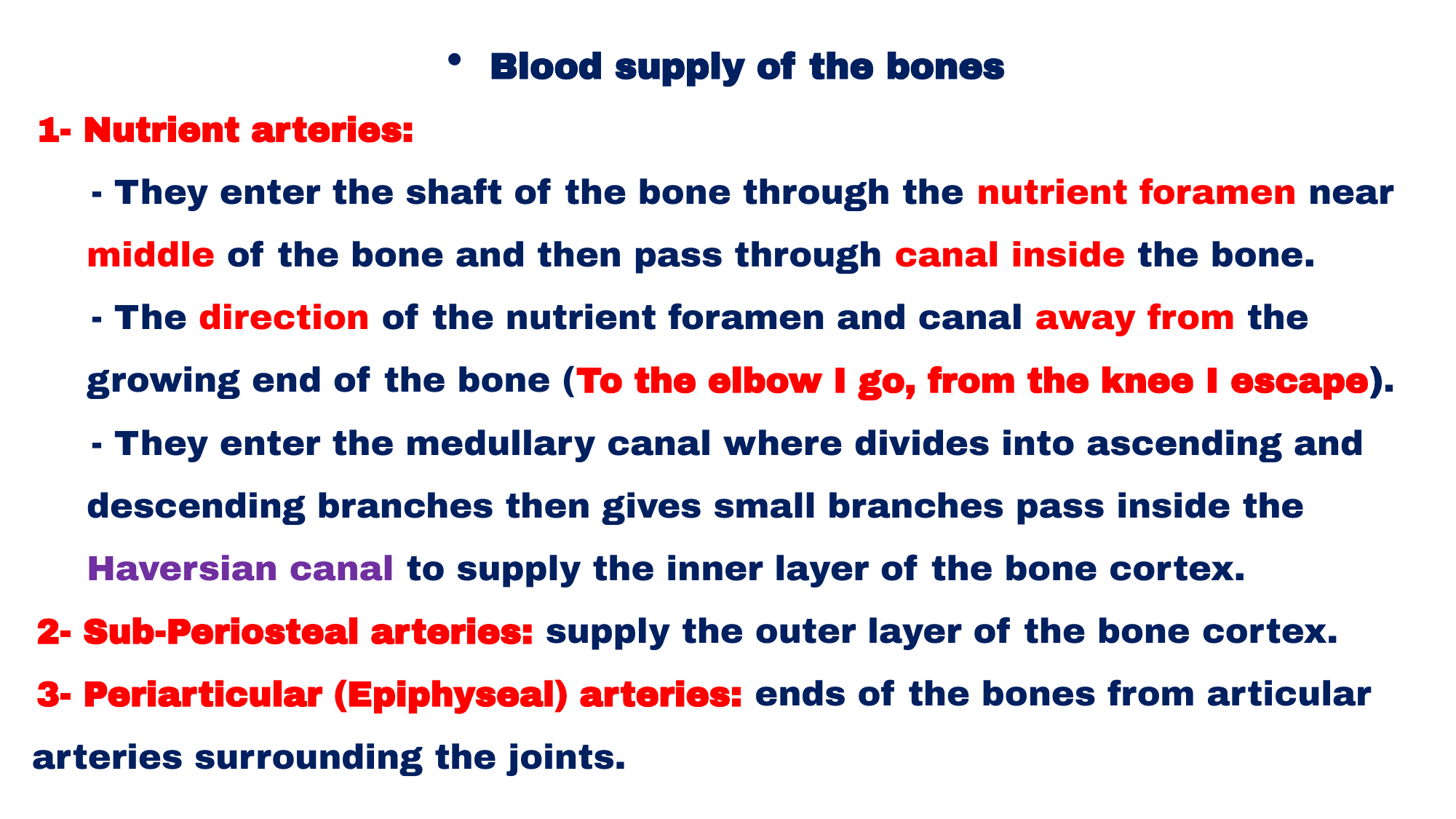

Blood supply of the bones
1- Nutrient arteries:
- They enter the shaft of the bone through the nutrient foramen near middle of the bone and then pass through canal inside the bone.
- The direction of the nutrient foramen and canal away from the growing end of the bone (To the elbow I go, from the knee I escape).
- They enter the medullary canal where divides into ascending and descending branches then gives small branches pass inside the Haversian canal to supply the inner layer of the bone cortex.
2- Sub-Periosteal arteries: supply the outer layer of the bone cortex.
3- Periarticular (Epiphyseal) arteries: ends of the bones from articular arteries surrounding the joints.